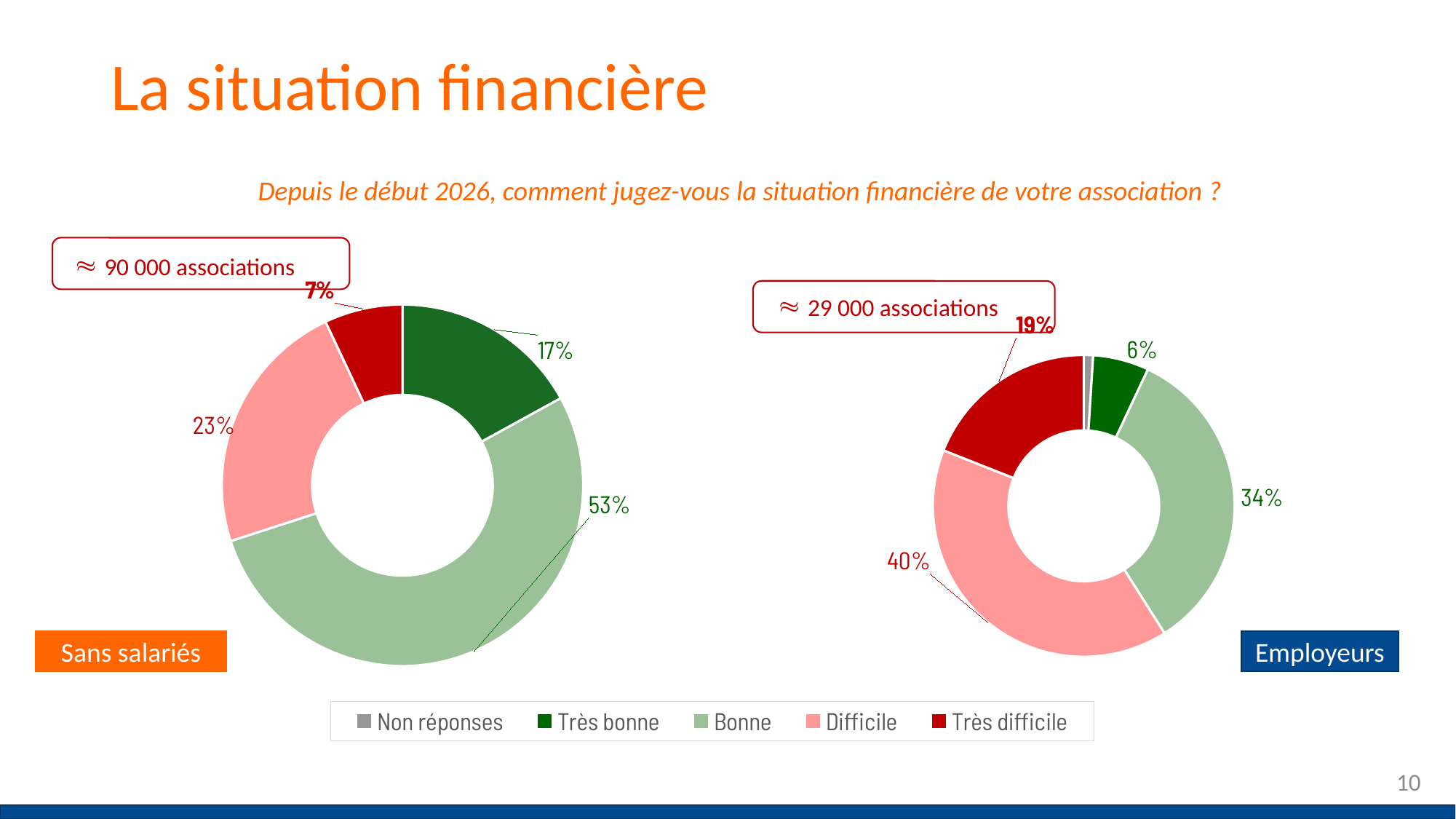

# La situation financière

### Chart

| Category | Non employeurs |
|---|---|
| Très bonne | 0.17 |
| Bonne | 0.53 |
| Difficile | 0.23 |
| Très difficile | 0.07 |

### Chart

| Category |  |
|---|---|
| Non réponses | 0.01 |
| Très bonne | 0.06 |
| Bonne | 0.34 |
| Difficile | 0.4 |
| Très difficile | 0.19 |
Depuis le début 2026, comment jugez-vous la situation financière de votre association ?
 ≈ 90 000 associations

 ≈ 29 000 associations
Sans salariés
Employeurs
10